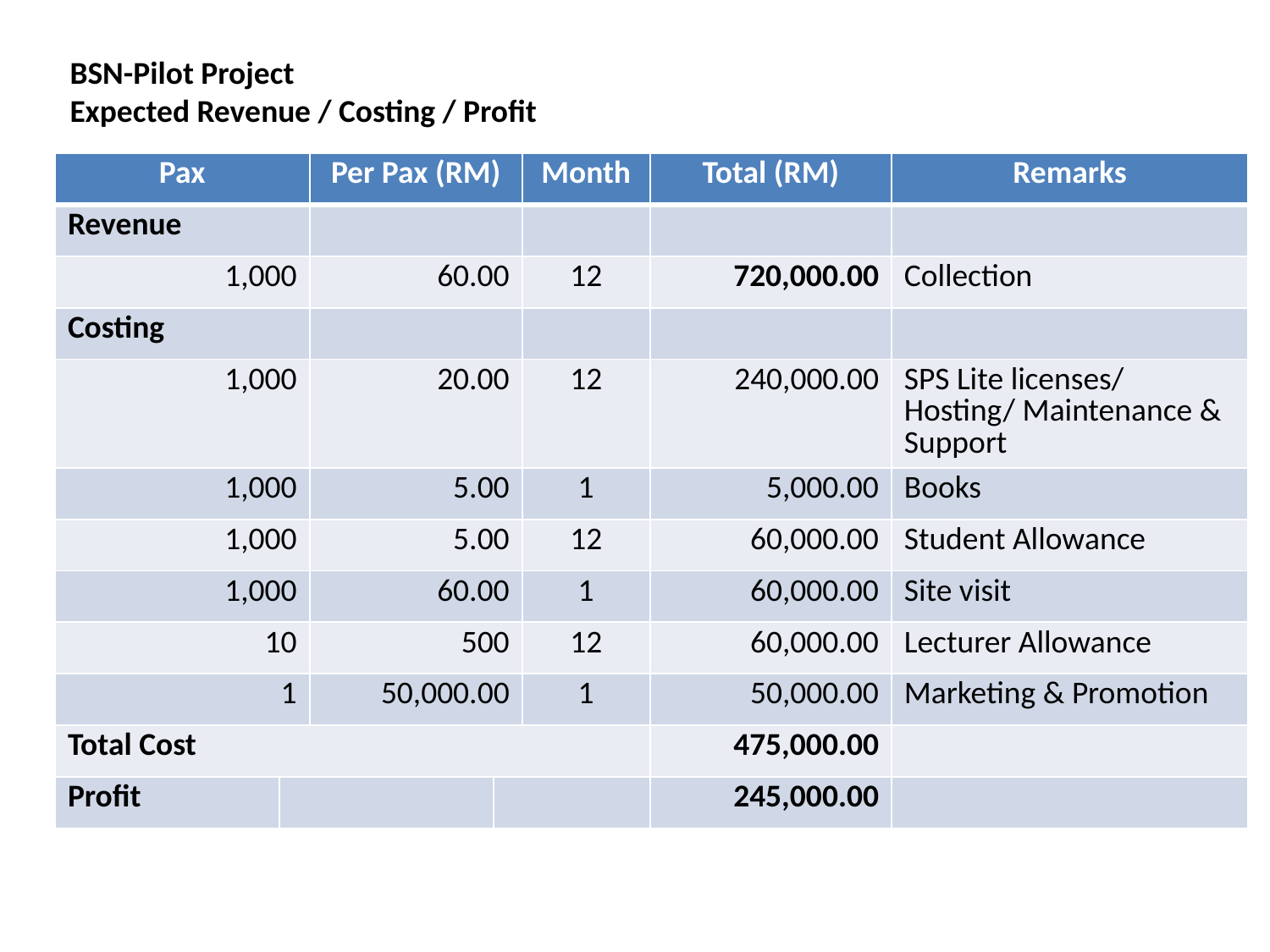

BSN-Pilot Project
Expected Revenue / Costing / Profit
| Pax |  | Per Pax (RM) |  | Month | Total (RM) | Remarks |
| --- | --- | --- | --- | --- | --- | --- |
| Revenue |  |  |  |  |  |  |
| 1,000 |  | 60.00 |  | 12 | 720,000.00 | Collection |
| Costing |  |  |  |  |  |  |
| 1,000 |  | 20.00 |  | 12 | 240,000.00 | SPS Lite licenses/ Hosting/ Maintenance & Support |
| 1,000 |  | 5.00 |  | 1 | 5,000.00 | Books |
| 1,000 |  | 5.00 |  | 12 | 60,000.00 | Student Allowance |
| 1,000 |  | 60.00 |  | 1 | 60,000.00 | Site visit |
| 10 |  | 500 |  | 12 | 60,000.00 | Lecturer Allowance |
| 1 |  | 50,000.00 |  | 1 | 50,000.00 | Marketing & Promotion |
| Total Cost |  |  |  |  | 475,000.00 |  |
| Profit |  |  |  |  | 245,000.00 |  |